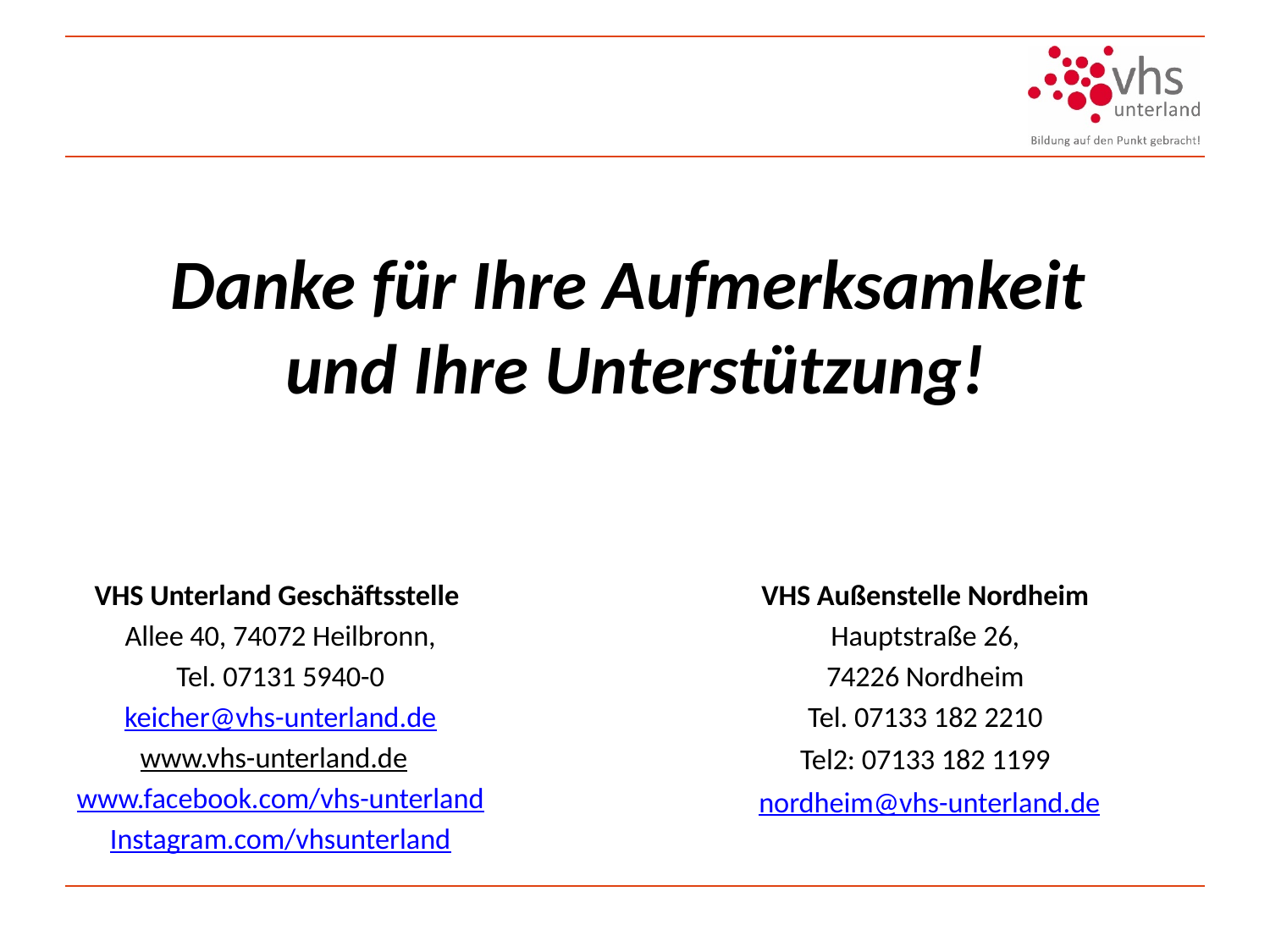

#

Danke für Ihre Aufmerksamkeit
und Ihre Unterstützung!

VHS Unterland Geschäftsstelle
Allee 40, 74072 Heilbronn,
Tel. 07131 5940-0
keicher@vhs-unterland.de
www.vhs-unterland.de
www.facebook.com/vhs-unterland
Instagram.com/vhsunterland

VHS Außenstelle Nordheim
Hauptstraße 26,
74226 Nordheim
Tel. 07133 182 2210
Tel2: 07133 182 1199
 nordheim@vhs-unterland.de